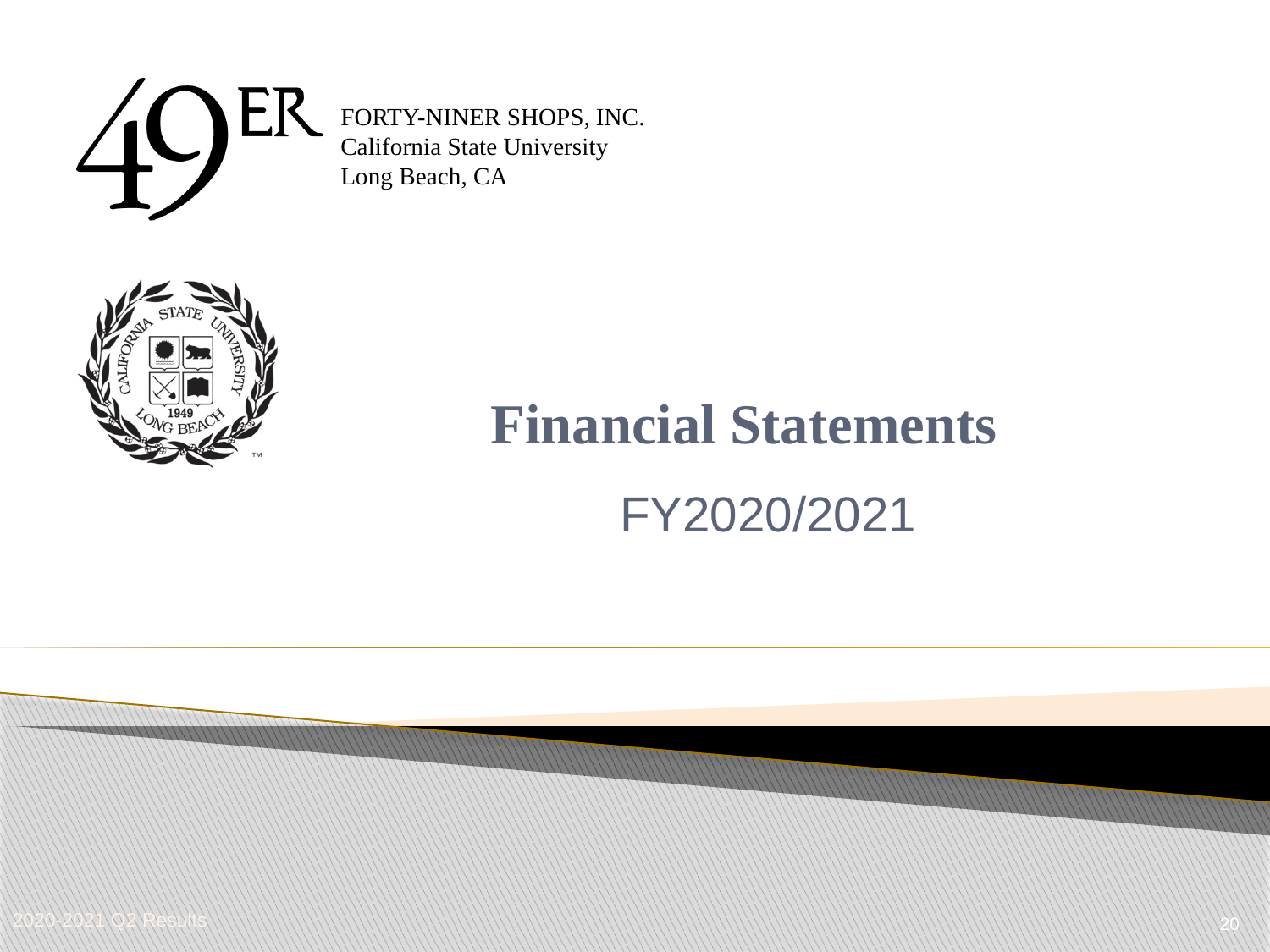

2020-2021 Q1 Results
# Financial Statements
FY2020/2021
20